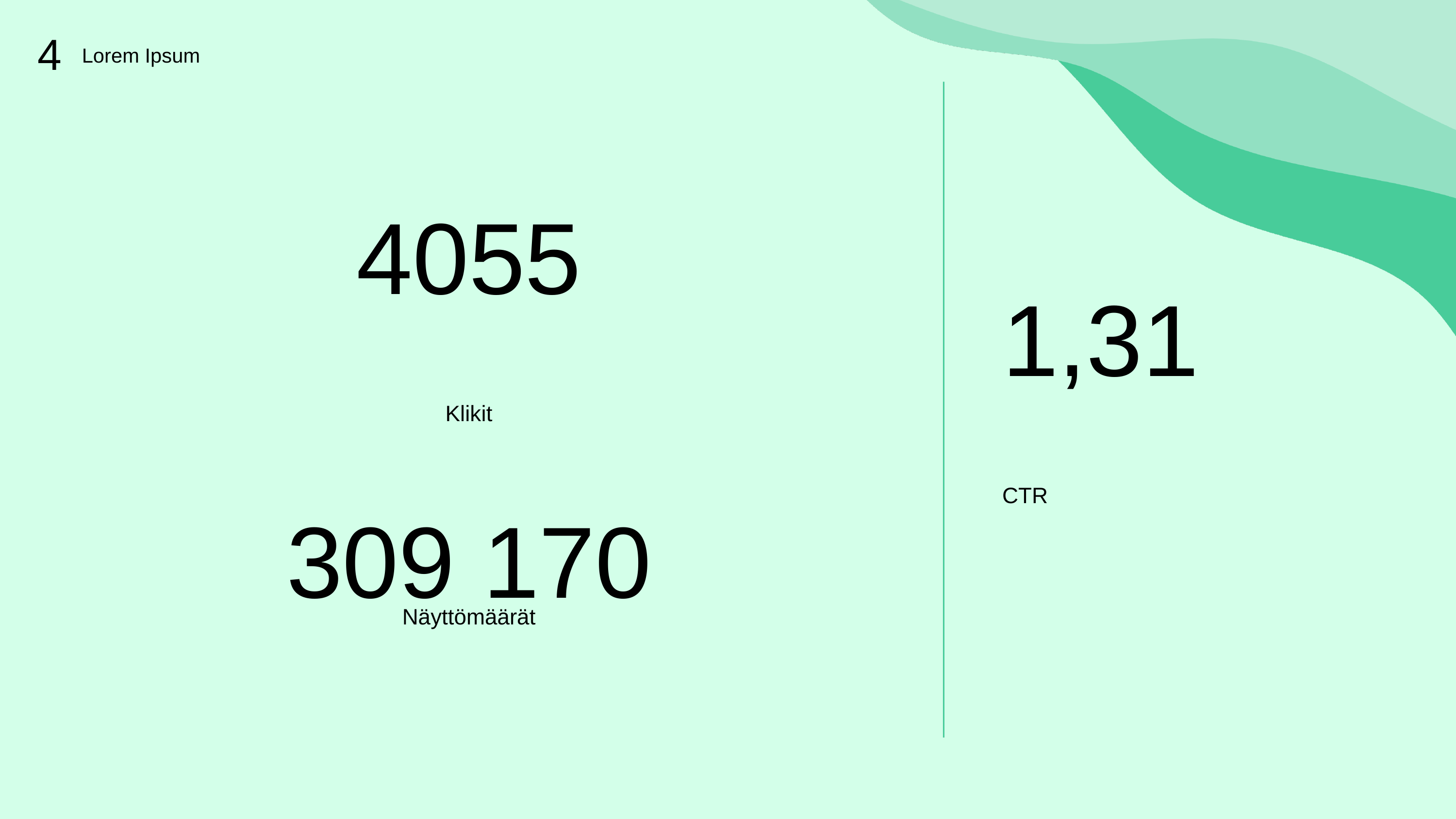

4
Lorem Ipsum
4055

Klikit
309 170
Näyttömäärät
1,31

CTR